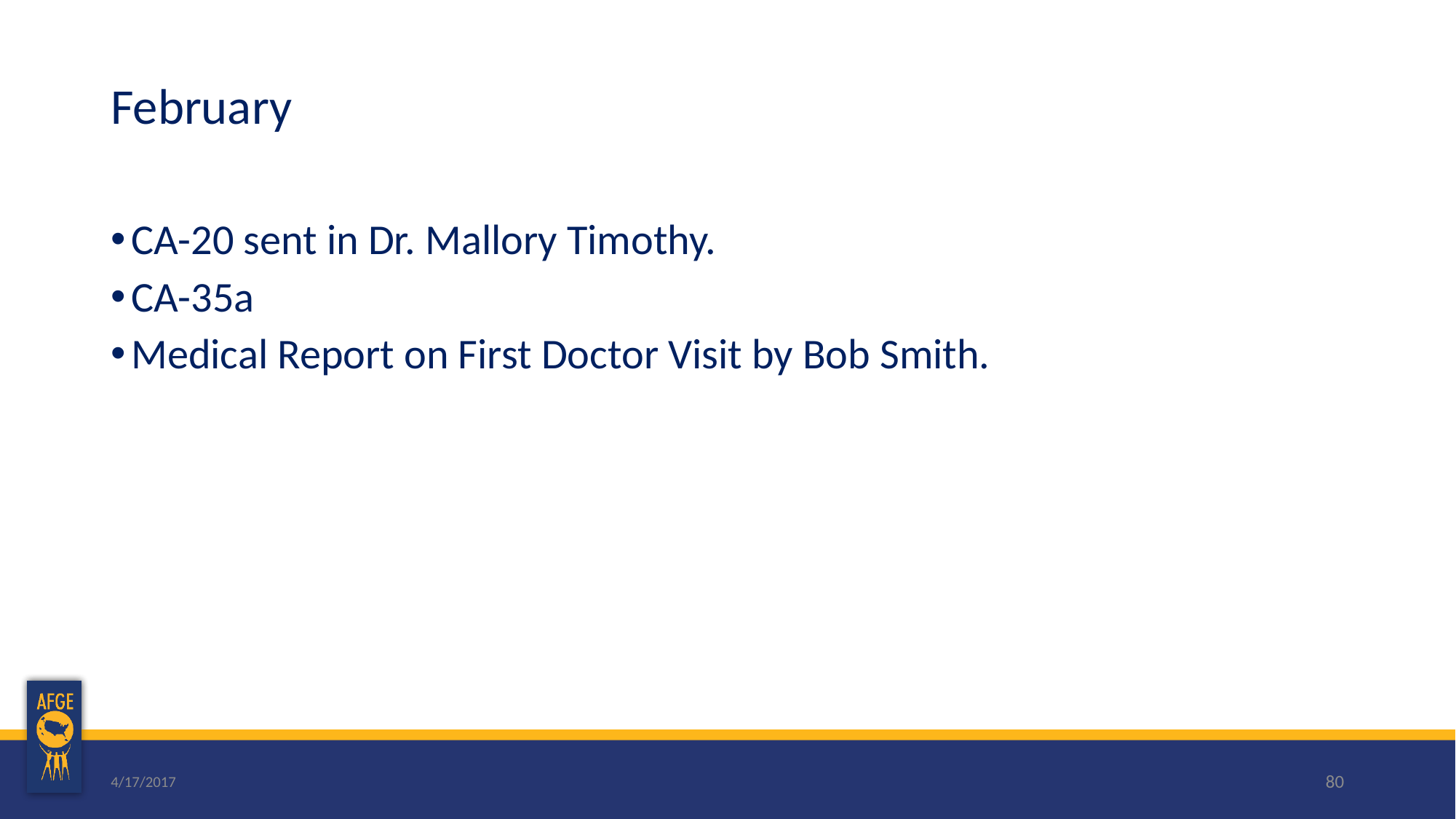

# February
CA-20 sent in Dr. Mallory Timothy.
CA-35a
Medical Report on First Doctor Visit by Bob Smith.
4/17/2017

80